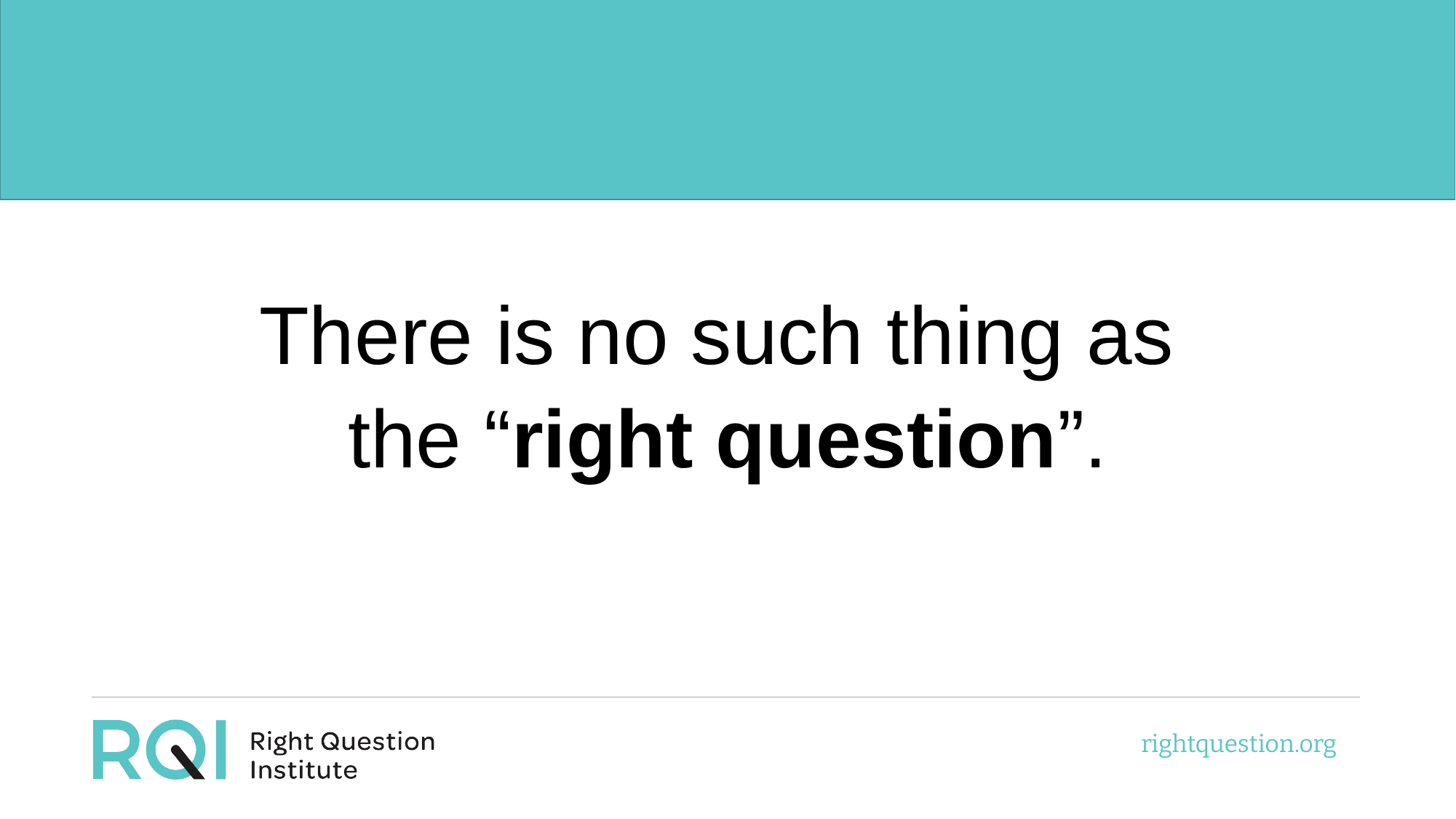

#
There is no such thing as
the “right question”.